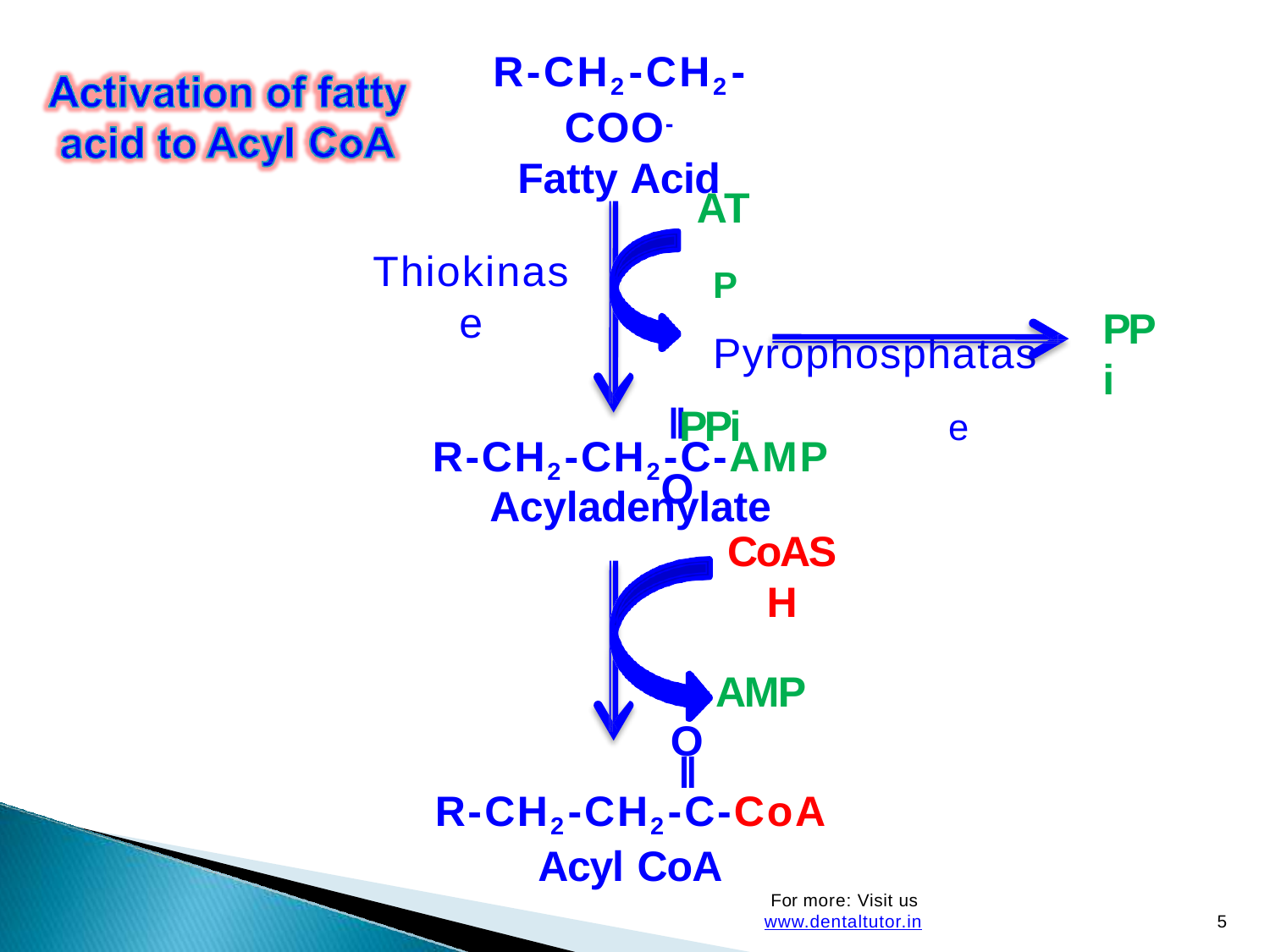

R-CH2-CH2-
COO-
Fatty Acid

AT

Thiokinas
e
P	Pyrophosphatas
PPi	e
O

PPi

R-CH2-CH2-C-AMP
Acyladenylate
CoAS
H
AMP
O
R-CH2-CH2-C-CoA
Acyl CoA

For more: Visit us  www.dentaltutor.in
5